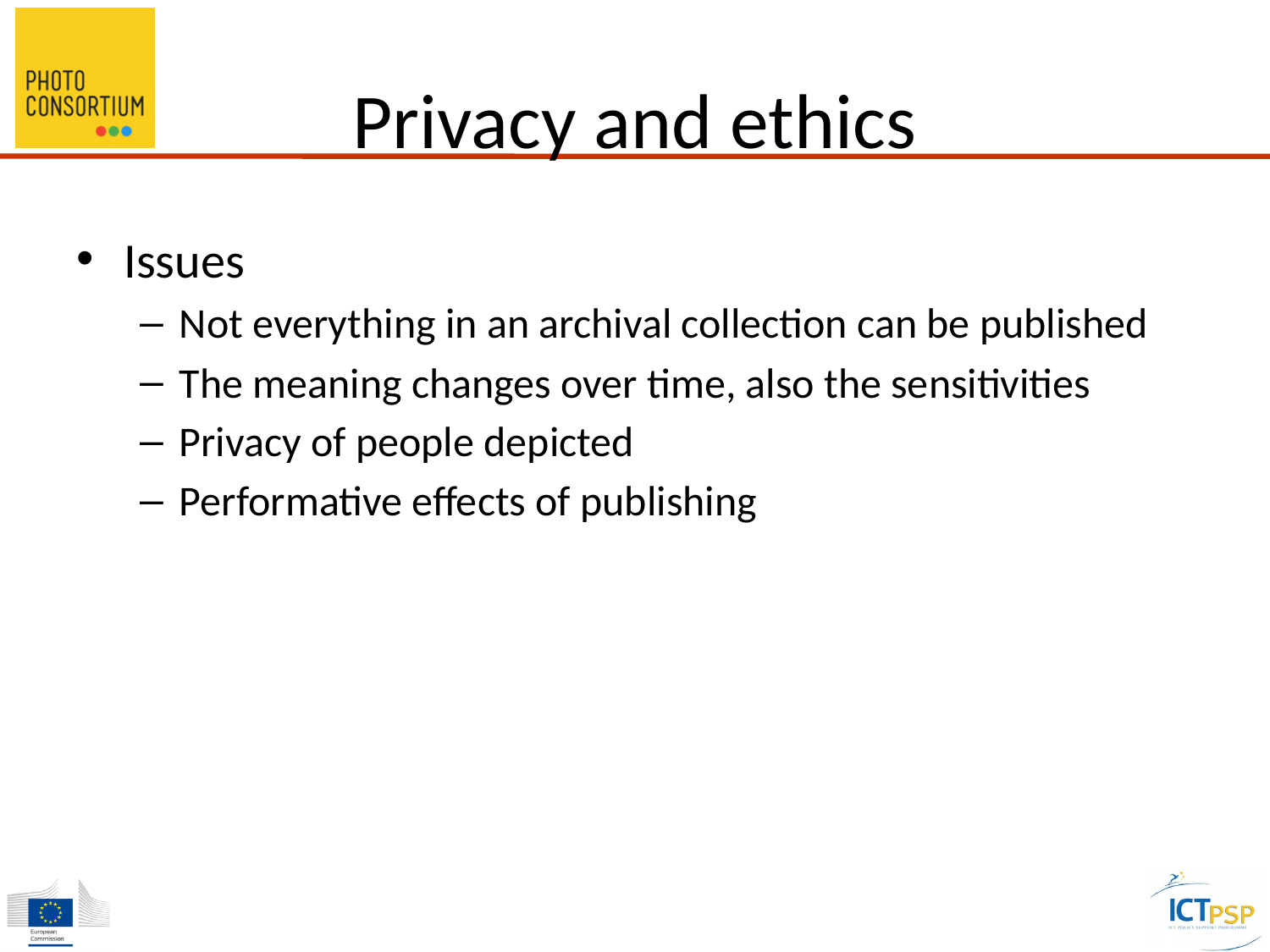

# Privacy and ethics
Issues
Not everything in an archival collection can be published
The meaning changes over time, also the sensitivities
Privacy of people depicted
Performative effects of publishing